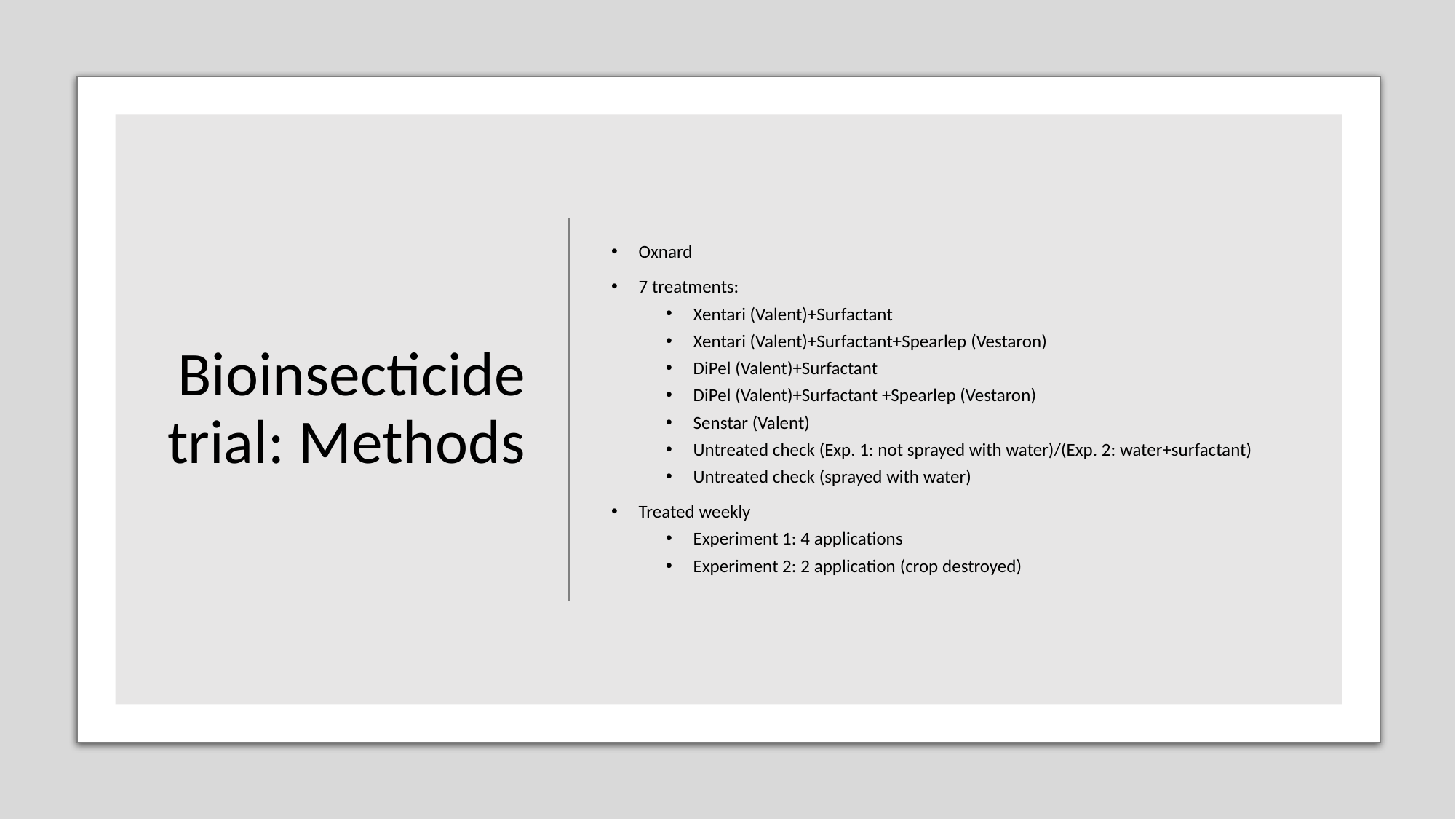

# Bioinsecticide trial: Methods
Oxnard
7 treatments:
Xentari (Valent)+Surfactant
Xentari (Valent)+Surfactant+Spearlep (Vestaron)
DiPel (Valent)+Surfactant
DiPel (Valent)+Surfactant +Spearlep (Vestaron)
Senstar (Valent)
Untreated check (Exp. 1: not sprayed with water)/(Exp. 2: water+surfactant)
Untreated check (sprayed with water)
Treated weekly
Experiment 1: 4 applications
Experiment 2: 2 application (crop destroyed)